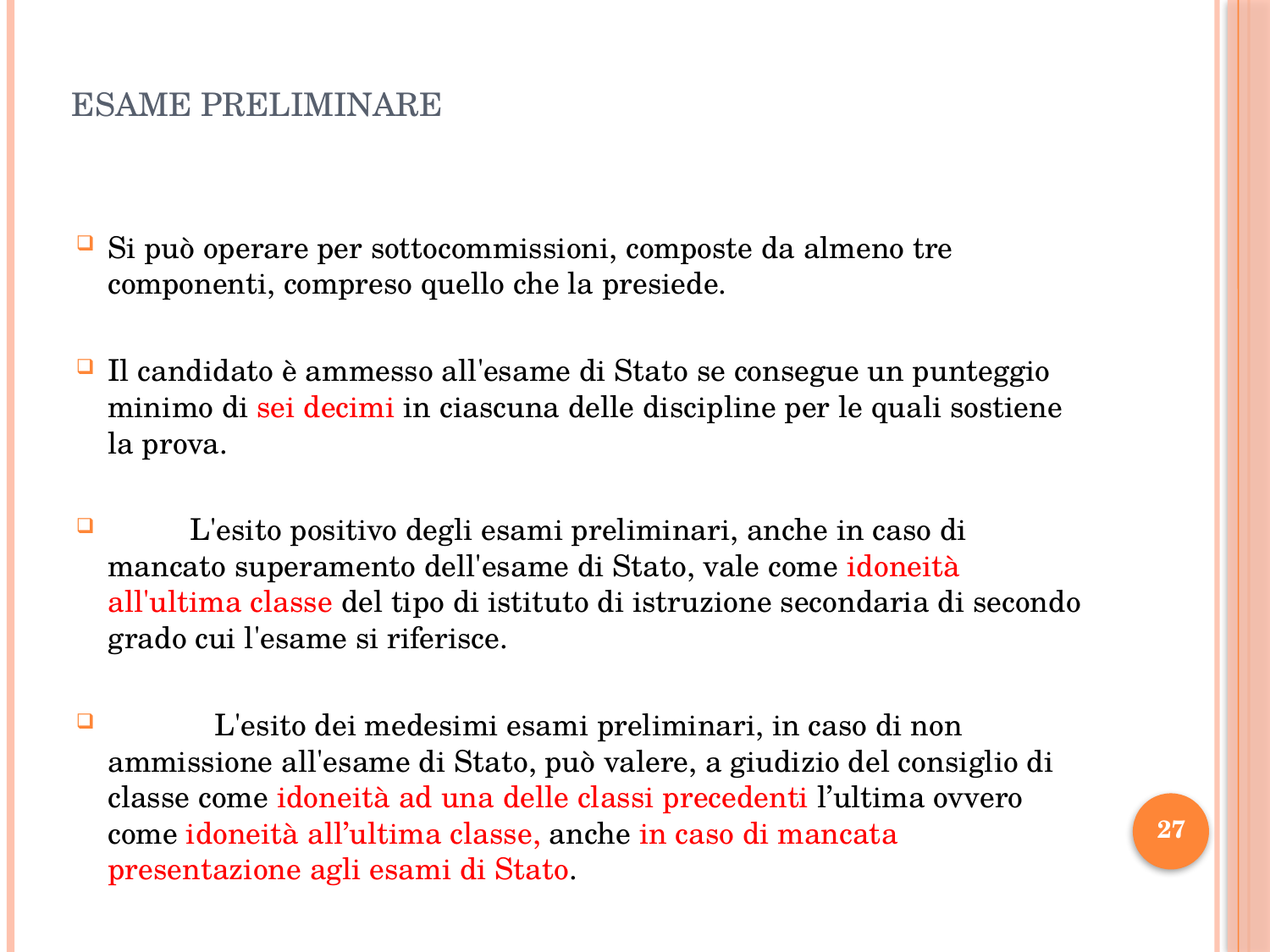

# ESAME PRELIMINARE
Si può operare per sottocommissioni, composte da almeno tre componenti, compreso quello che la presiede.

	Il candidato è ammesso all'esame di Stato se consegue un punteggio minimo di sei decimi in ciascuna delle discipline per le quali sostiene la prova.

          L'esito positivo degli esami preliminari, anche in caso di mancato superamento dell'esame di Stato, vale come idoneità all'ultima classe del tipo di istituto di istruzione secondaria di secondo grado cui l'esame si riferisce.

             L'esito dei medesimi esami preliminari, in caso di non ammissione all'esame di Stato, può valere, a giudizio del consiglio di classe come idoneità ad una delle classi precedenti l’ultima ovvero come idoneità all’ultima classe, anche in caso di mancata presentazione agli esami di Stato.
27